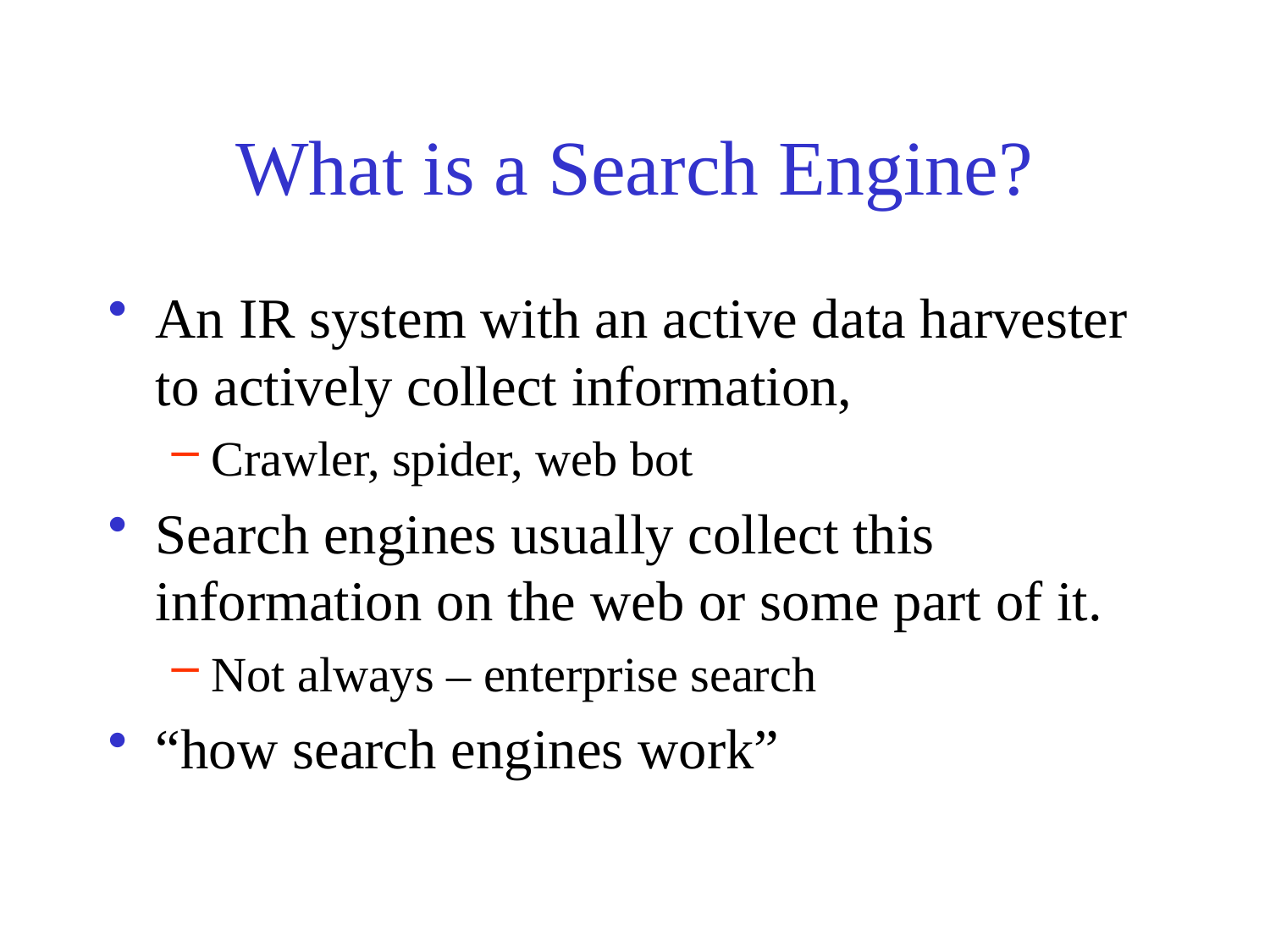

# What is a Search Engine?
An IR system with an active data harvester to actively collect information,
Crawler, spider, web bot
Search engines usually collect this information on the web or some part of it.
Not always – enterprise search
“how search engines work”